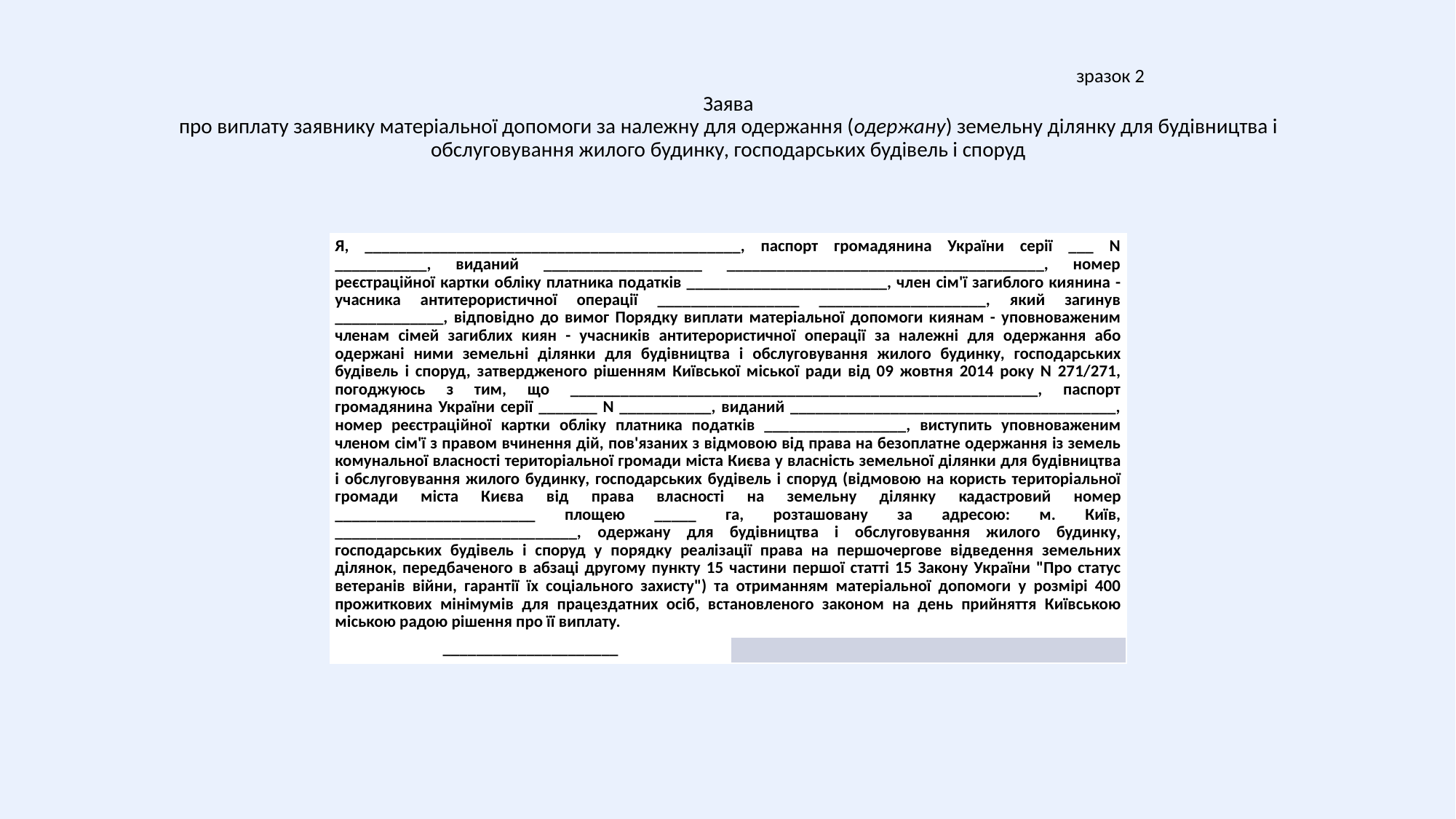

# зразок 2 Заява про виплату заявнику матеріальної допомоги за належну для одержання (одержану) земельну ділянку для будівництва і обслуговування жилого будинку, господарських будівель і споруд
| Я, \_\_\_\_\_\_\_\_\_\_\_\_\_\_\_\_\_\_\_\_\_\_\_\_\_\_\_\_\_\_\_\_\_\_\_\_\_\_\_\_\_\_\_\_\_, паспорт громадянина України серії \_\_\_ N \_\_\_\_\_\_\_\_\_\_\_, виданий \_\_\_\_\_\_\_\_\_\_\_\_\_\_\_\_\_\_\_ \_\_\_\_\_\_\_\_\_\_\_\_\_\_\_\_\_\_\_\_\_\_\_\_\_\_\_\_\_\_\_\_\_\_\_\_\_\_, номер реєстраційної картки обліку платника податків \_\_\_\_\_\_\_\_\_\_\_\_\_\_\_\_\_\_\_\_\_\_\_\_, член сім'ї загиблого киянина - учасника антитерористичної операції \_\_\_\_\_\_\_\_\_\_\_\_\_\_\_\_\_ \_\_\_\_\_\_\_\_\_\_\_\_\_\_\_\_\_\_\_\_, який загинув \_\_\_\_\_\_\_\_\_\_\_\_\_, відповідно до вимог Порядку виплати матеріальної допомоги киянам - уповноваженим членам сімей загиблих киян - учасників антитерористичної операції за належні для одержання або одержані ними земельні ділянки для будівництва і обслуговування жилого будинку, господарських будівель і споруд, затвердженого рішенням Київської міської ради від 09 жовтня 2014 року N 271/271, погоджуюсь з тим, що \_\_\_\_\_\_\_\_\_\_\_\_\_\_\_\_\_\_\_\_\_\_\_\_\_\_\_\_\_\_\_\_\_\_\_\_\_\_\_\_\_\_\_\_\_\_\_\_\_\_\_\_\_\_\_\_, паспорт громадянина України серії \_\_\_\_\_\_\_ N \_\_\_\_\_\_\_\_\_\_\_, виданий \_\_\_\_\_\_\_\_\_\_\_\_\_\_\_\_\_\_\_\_\_\_\_\_\_\_\_\_\_\_\_\_\_\_\_\_\_\_\_, номер реєстраційної картки обліку платника податків \_\_\_\_\_\_\_\_\_\_\_\_\_\_\_\_\_, виступить уповноваженим членом сім'ї з правом вчинення дій, пов'язаних з відмовою від права на безоплатне одержання із земель комунальної власності територіальної громади міста Києва у власність земельної ділянки для будівництва і обслуговування жилого будинку, господарських будівель і споруд (відмовою на користь територіальної громади міста Києва від права власності на земельну ділянку кадастровий номер \_\_\_\_\_\_\_\_\_\_\_\_\_\_\_\_\_\_\_\_\_\_\_\_ площею \_\_\_\_\_ га, розташовану за адресою: м. Київ, \_\_\_\_\_\_\_\_\_\_\_\_\_\_\_\_\_\_\_\_\_\_\_\_\_\_\_\_\_, одержану для будівництва і обслуговування жилого будинку, господарських будівель і споруд у порядку реалізації права на першочергове відведення земельних ділянок, передбаченого в абзаці другому пункту 15 частини першої статті 15 Закону України "Про статус ветеранів війни, гарантії їх соціального захисту") та отриманням матеріальної допомоги у розмірі 400 прожиткових мінімумів для працездатних осіб, встановленого законом на день прийняття Київською міською радою рішення про її виплату. |  |
| --- | --- |
| \_\_\_\_\_\_\_\_\_\_\_\_\_\_\_\_\_\_\_\_\_ |  |